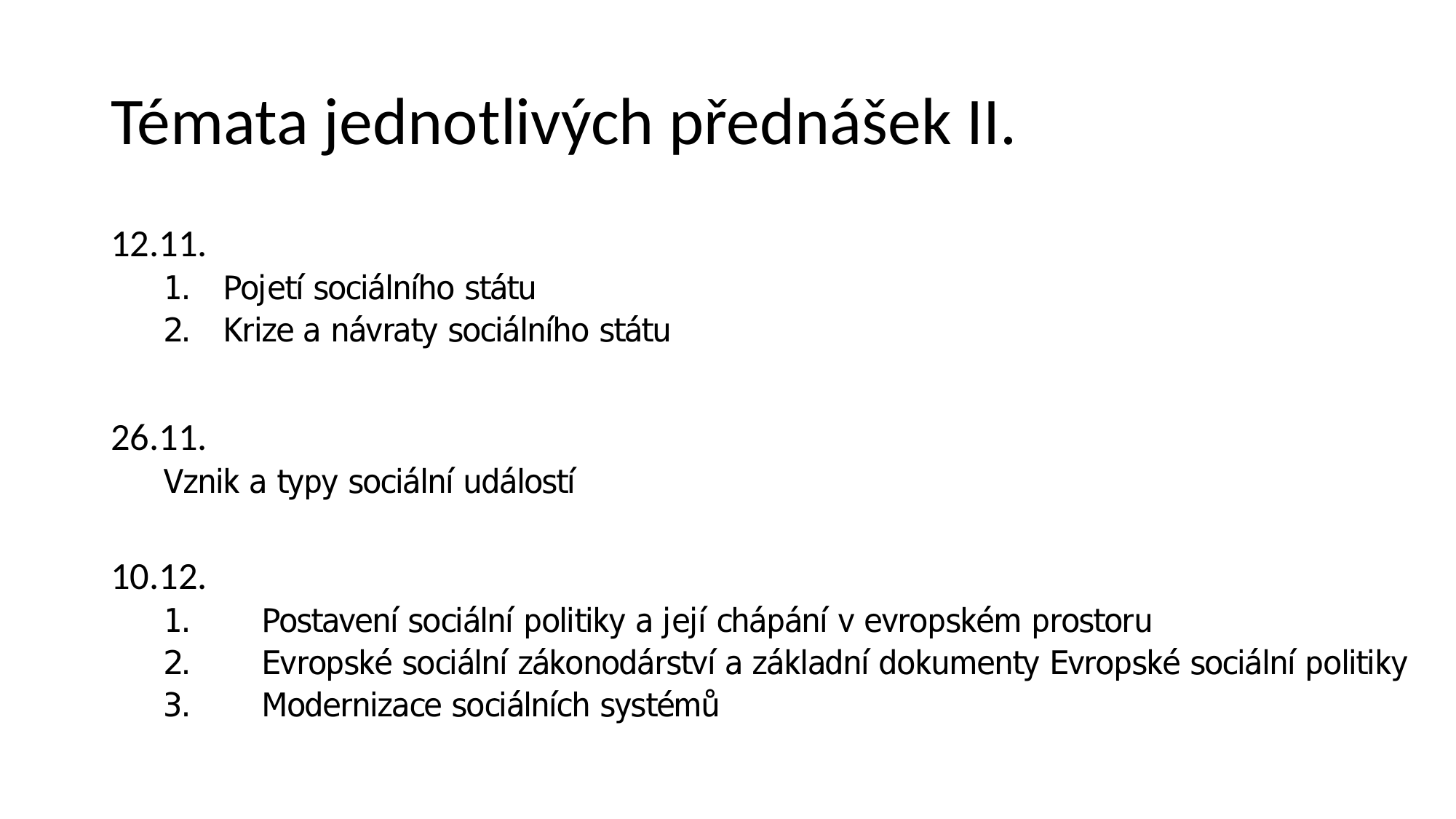

# Témata jednotlivých přednášek II.
12.11.
Pojetí sociálního státu
Krize a návraty sociálního státu

26.11.
	Vznik a typy sociální událostí

10.12.
1.	Postavení sociální politiky a její chápání v evropském prostoru
2.	Evropské sociální zákonodárství a základní dokumenty Evropské sociální politiky
3.	Modernizace sociálních systémů